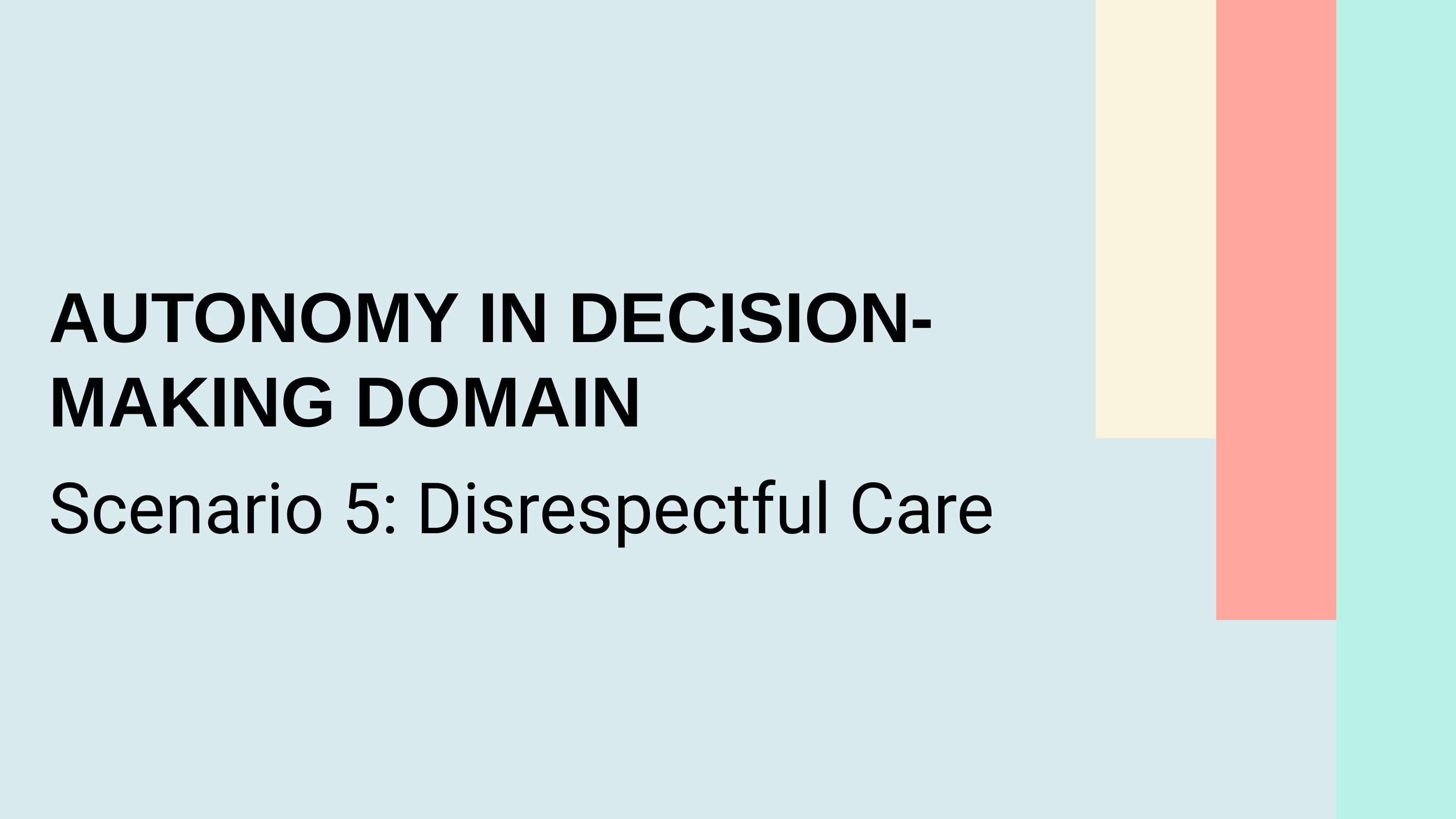

AUTONOMY IN DECISION-MAKING DOMAIN
Scenario 5: Disrespectful Care